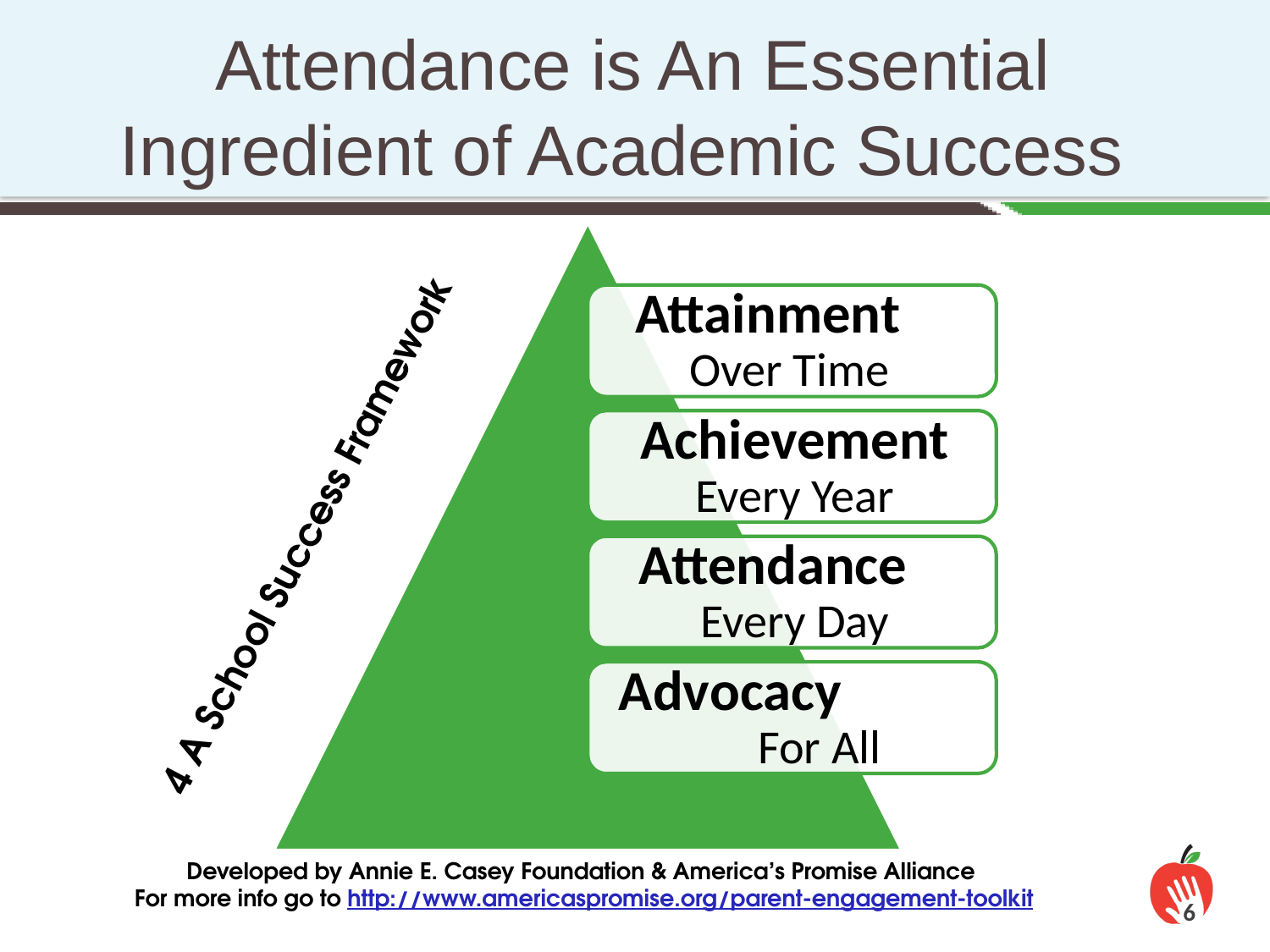

Attendance is An Essential Ingredient of Academic Success
Attainment      Over Time
Achievement Every Year
Attendance     Every Day
Advocacy                   For All
4 A School Success Framework

Developed by Annie E. Casey Foundation & America’s Promise Alliance
For more info go to http://www.americaspromise.org/parent-engagement-toolkit

6